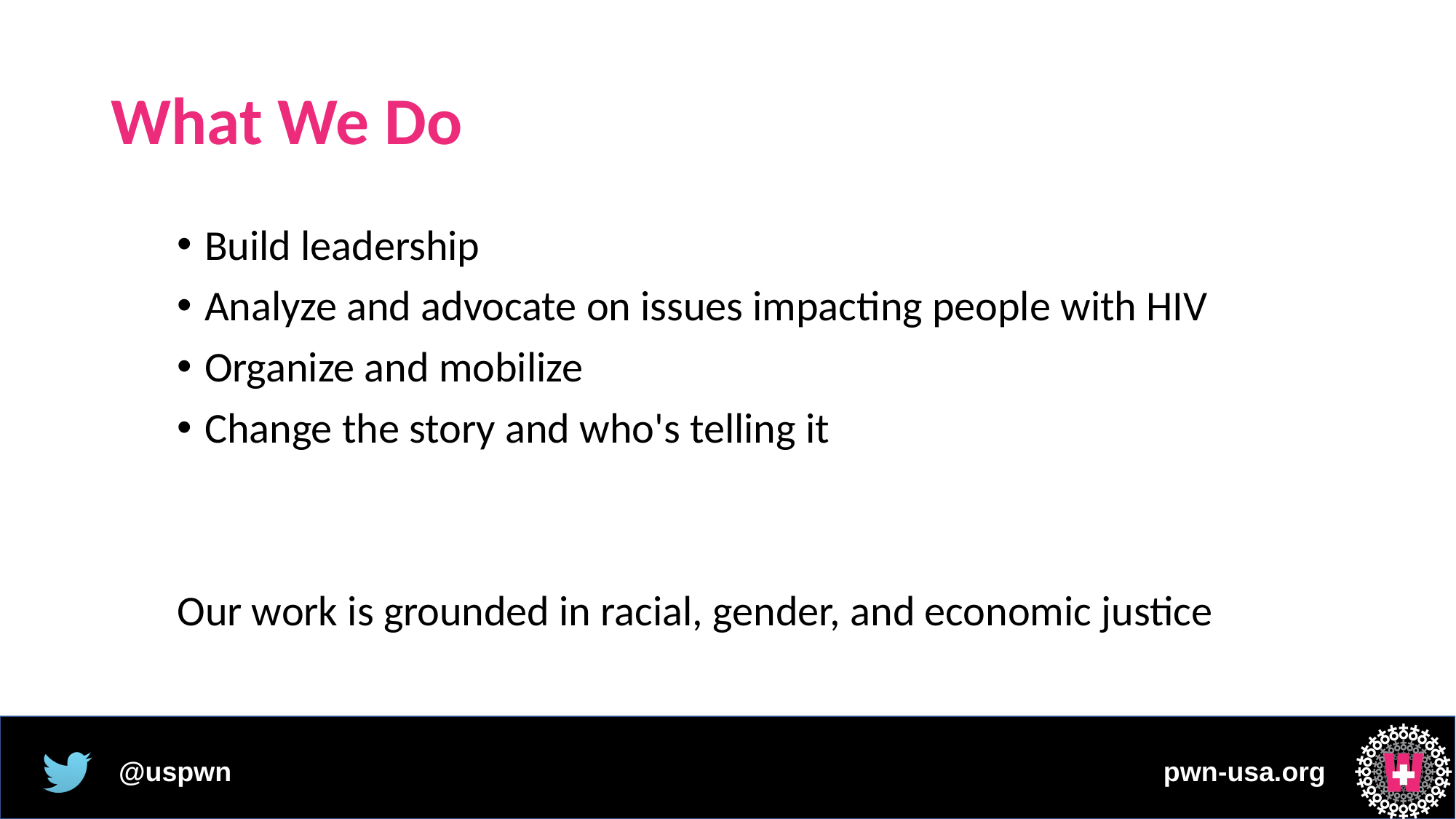

# What We Do
Build leadership
Analyze and advocate on issues impacting people with HIV
Organize and mobilize
Change the story and who's telling it

Our work is grounded in racial, gender, and economic justice